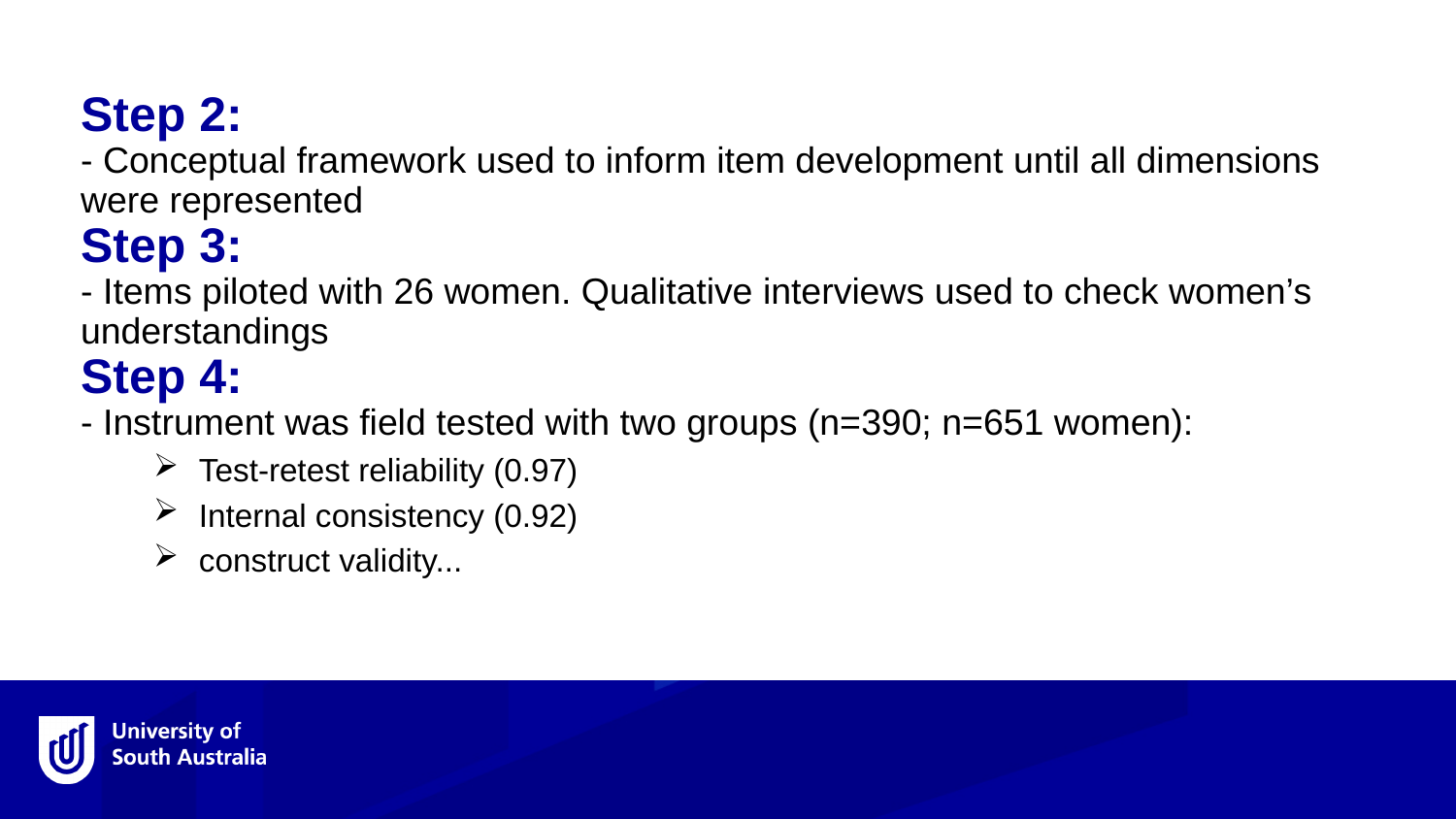

Step 2:
- Conceptual framework used to inform item development until all dimensions were represented
Step 3:
- Items piloted with 26 women. Qualitative interviews used to check women’s understandings
Step 4:
- Instrument was field tested with two groups (n=390; n=651 women):
Test-retest reliability (0.97)
Internal consistency (0.92)
construct validity...